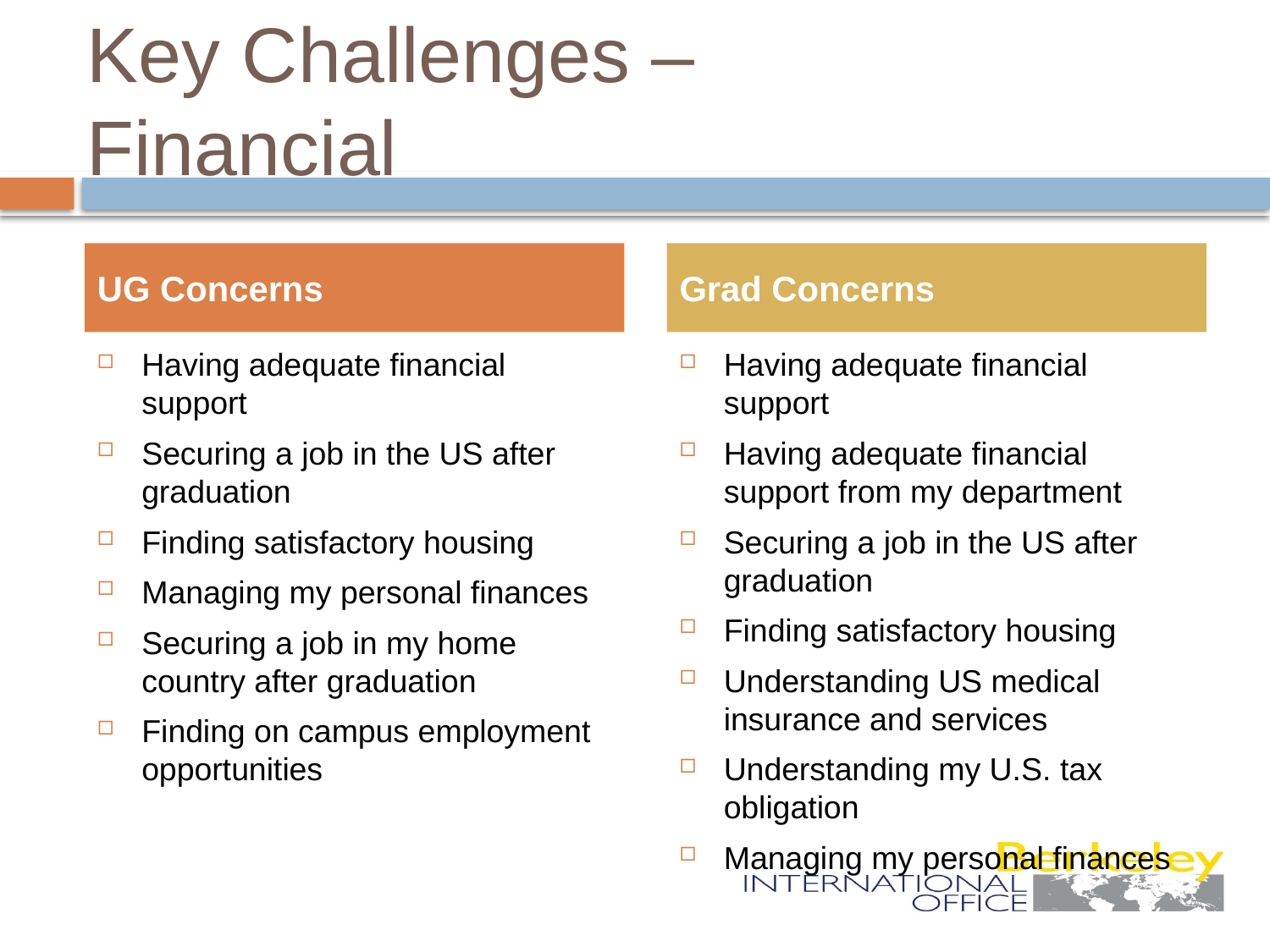

# Key Challenges – Financial
UG Concerns
Grad Concerns
Having adequate financial support
Securing a job in the US after graduation
Finding satisfactory housing
Managing my personal finances
Securing a job in my home country after graduation
Finding on campus employment opportunities
Having adequate financial support
Having adequate financial support from my department
Securing a job in the US after graduation
Finding satisfactory housing
Understanding US medical insurance and services
Understanding my U.S. tax obligation
Managing my personal finances